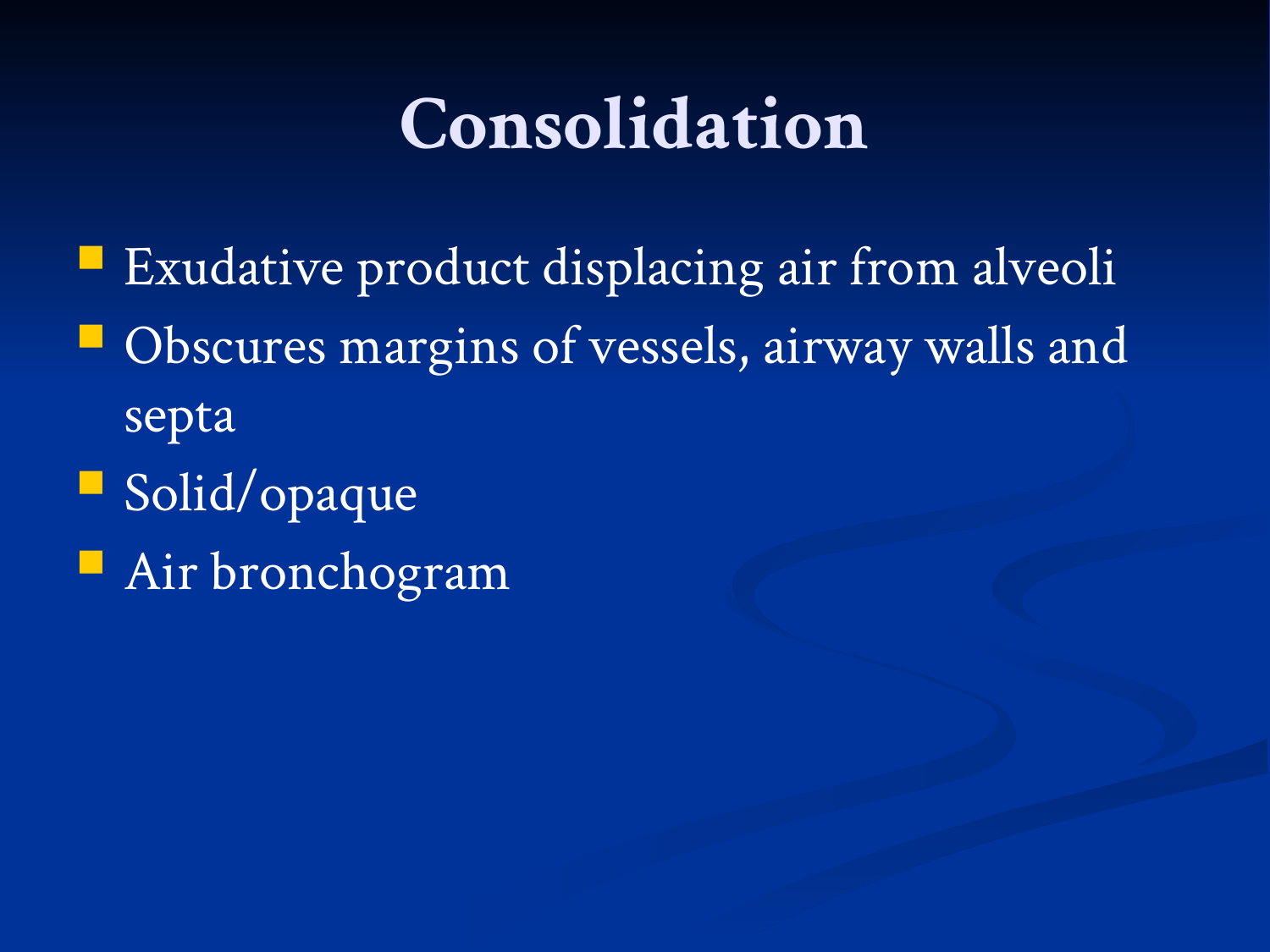

# Consolidation
Exudative product displacing air from alveoli
Obscures margins of vessels, airway walls and septa
Solid/opaque
Air bronchogram